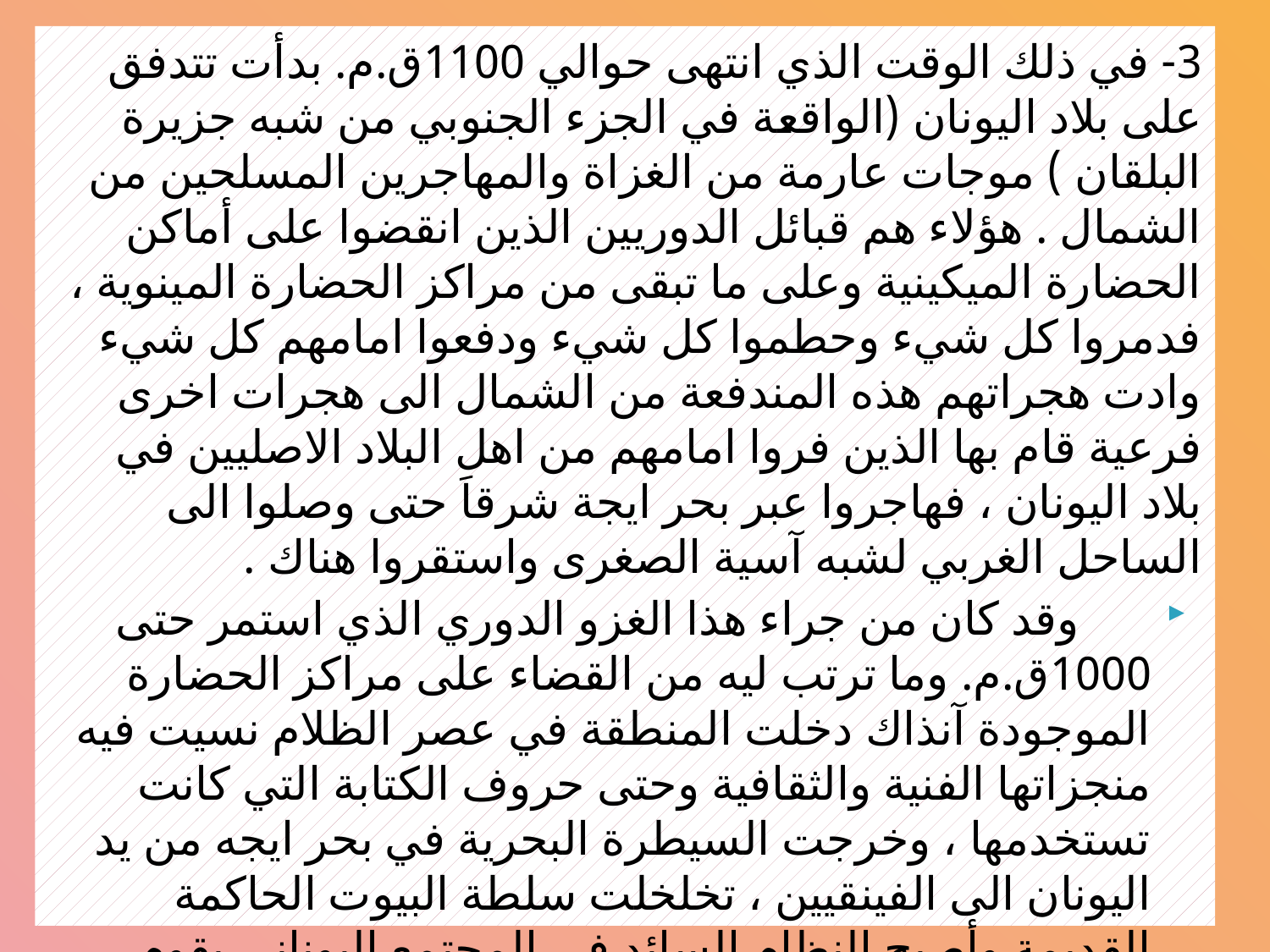

3- في ذلك الوقت الذي انتهى حوالي 1100ق.م. بدأت تتدفق على بلاد اليونان (الواقعة في الجزء الجنوبي من شبه جزيرة البلقان ) موجات عارمة من الغزاة والمهاجرين المسلحين من الشمال . هؤلاء هم قبائل الدوريين الذين انقضوا على أماكن الحضارة الميكينية وعلى ما تبقى من مراكز الحضارة المينوية ، فدمروا كل شيء وحطموا كل شيء ودفعوا امامهم كل شيء وادت هجراتهم هذه المندفعة من الشمال الى هجرات اخرى فرعية قام بها الذين فروا امامهم من اهل البلاد الاصليين في بلاد اليونان ، فهاجروا عبر بحر ايجة شرقاَ حتى وصلوا الى الساحل الغربي لشبه آسية الصغرى واستقروا هناك .
      وقد كان من جراء هذا الغزو الدوري الذي استمر حتى 1000ق.م. وما ترتب ليه من القضاء على مراكز الحضارة الموجودة آنذاك دخلت المنطقة في عصر الظلام نسيت فيه منجزاتها الفنية والثقافية وحتى حروف الكتابة التي كانت تستخدمها ، وخرجت السيطرة البحرية في بحر ايجه من يد اليونان الى الفينقيين ، تخلخلت سلطة البيوت الحاكمة القديمة وأصبح النظام السائد في المجتمع اليوناني يقوم على أساس من التجمعات السكانية القبلية أو القروية . وقد امتدت هذه الفترة من عهود الظلام من 1000 الى 800 ق.م.